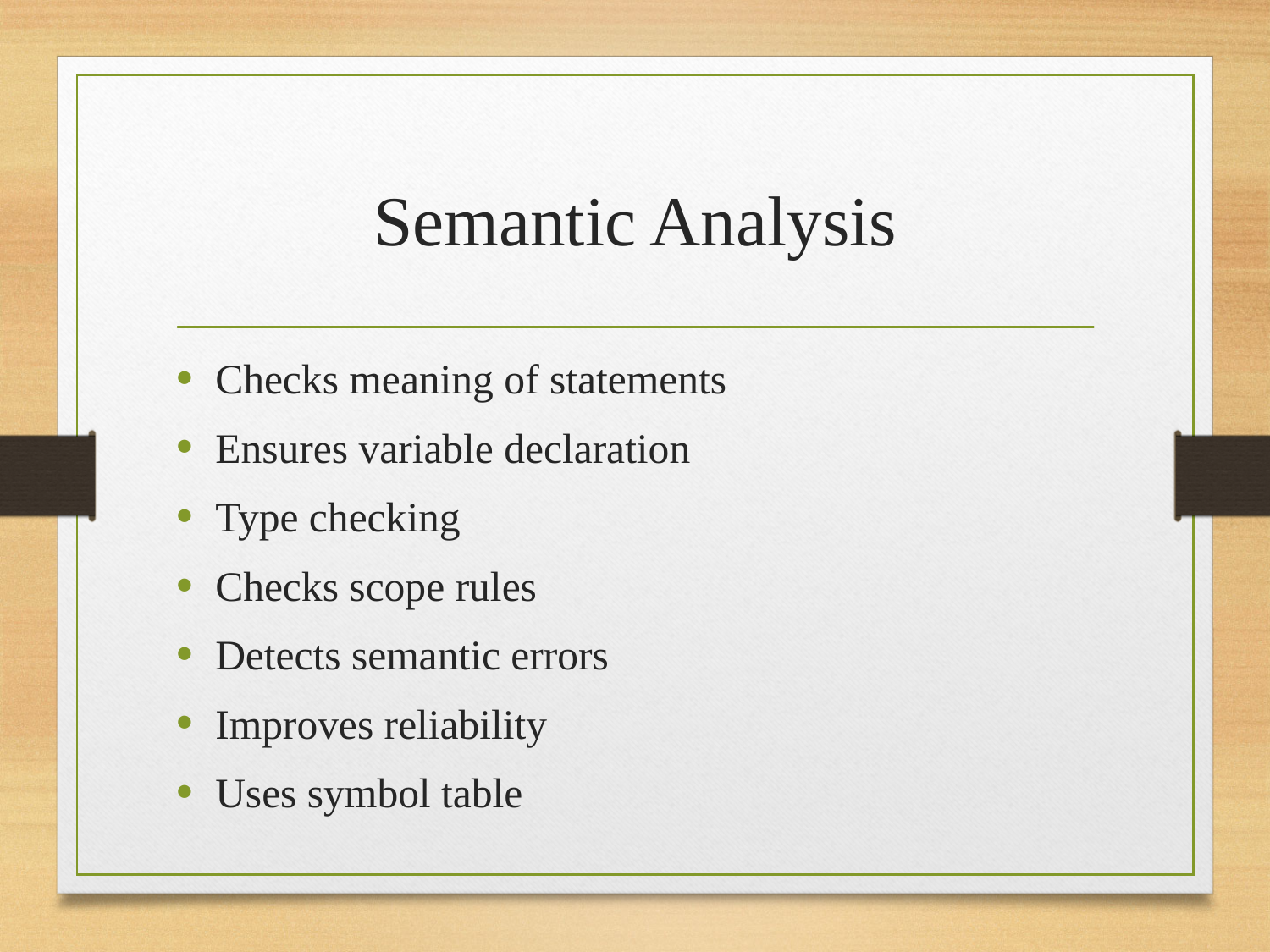

# Semantic Analysis
Checks meaning of statements
Ensures variable declaration
Type checking
Checks scope rules
Detects semantic errors
Improves reliability
Uses symbol table